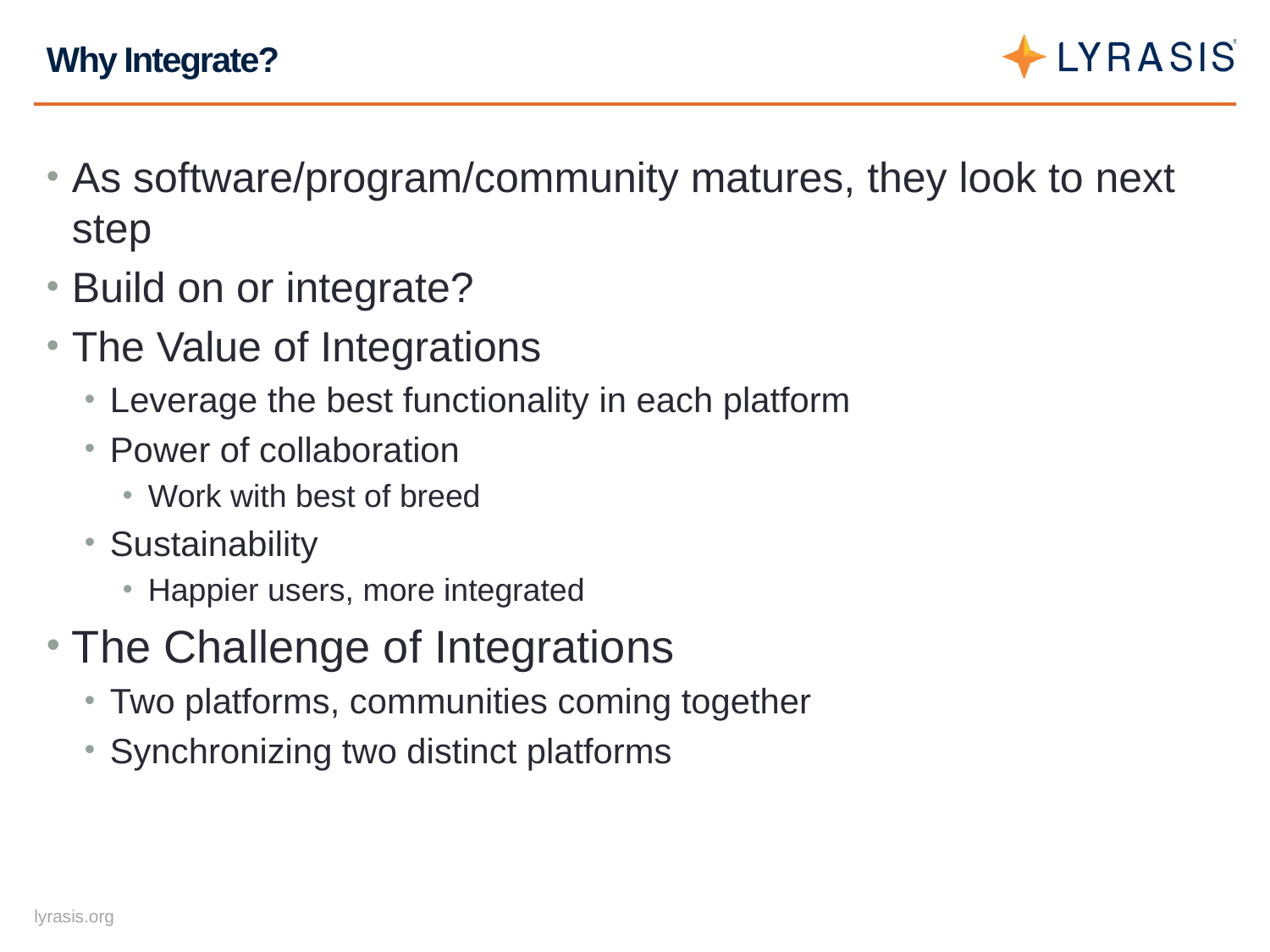

# Why Integrate?
As software/program/community matures, they look to next step
Build on or integrate?
The Value of Integrations
Leverage the best functionality in each platform
Power of collaboration
Work with best of breed
Sustainability
Happier users, more integrated
The Challenge of Integrations
Two platforms, communities coming together
Synchronizing two distinct platforms